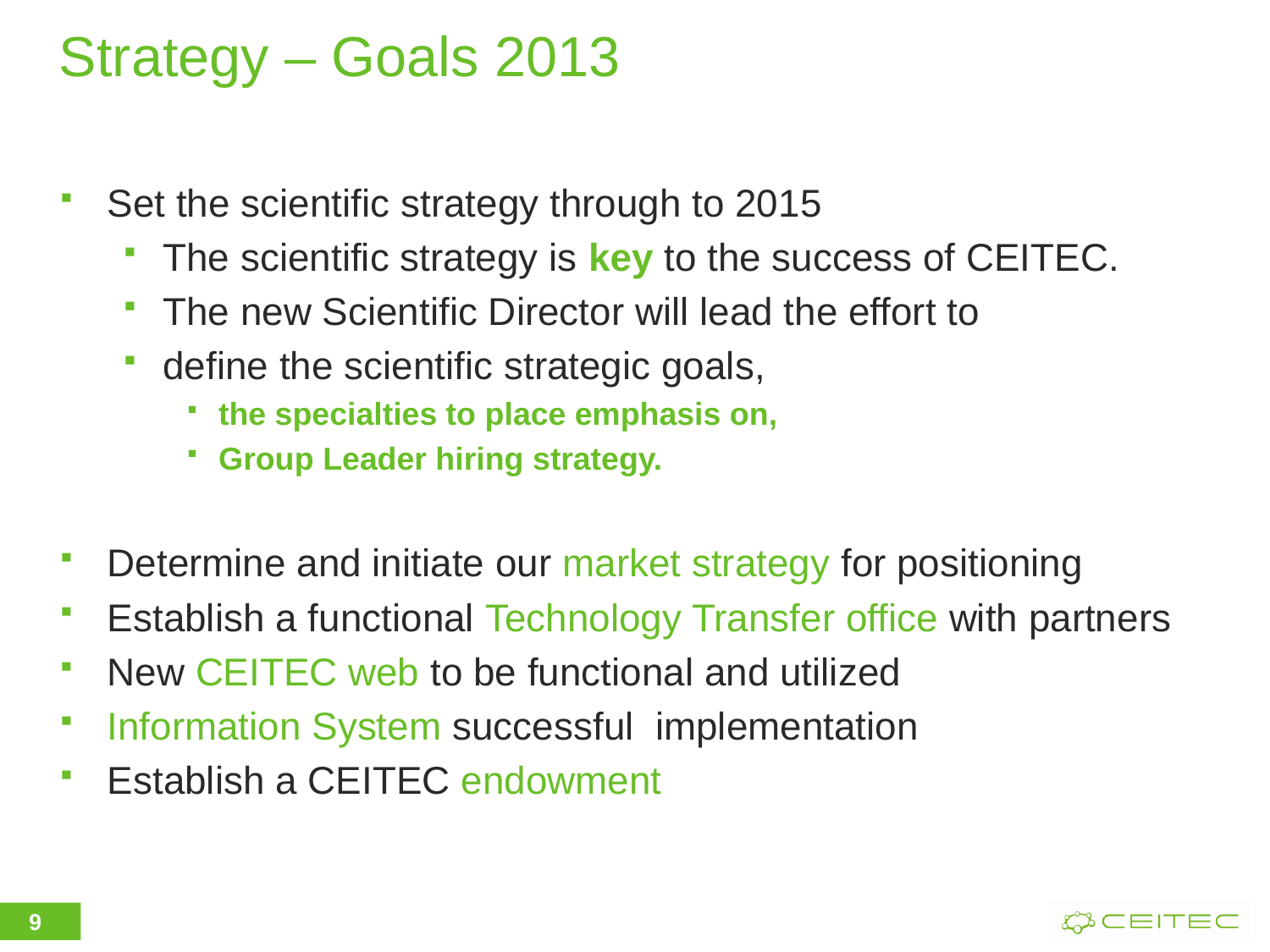

# Strategy – Goals 2013
Set the scientific strategy through to 2015
The scientific strategy is key to the success of CEITEC.
The new Scientific Director will lead the effort to
define the scientific strategic goals,
the specialties to place emphasis on,
Group Leader hiring strategy.

Determine and initiate our market strategy for positioning
Establish a functional Technology Transfer office with partners
New CEITEC web to be functional and utilized
Information System successful  implementation
Establish a CEITEC endowment

9